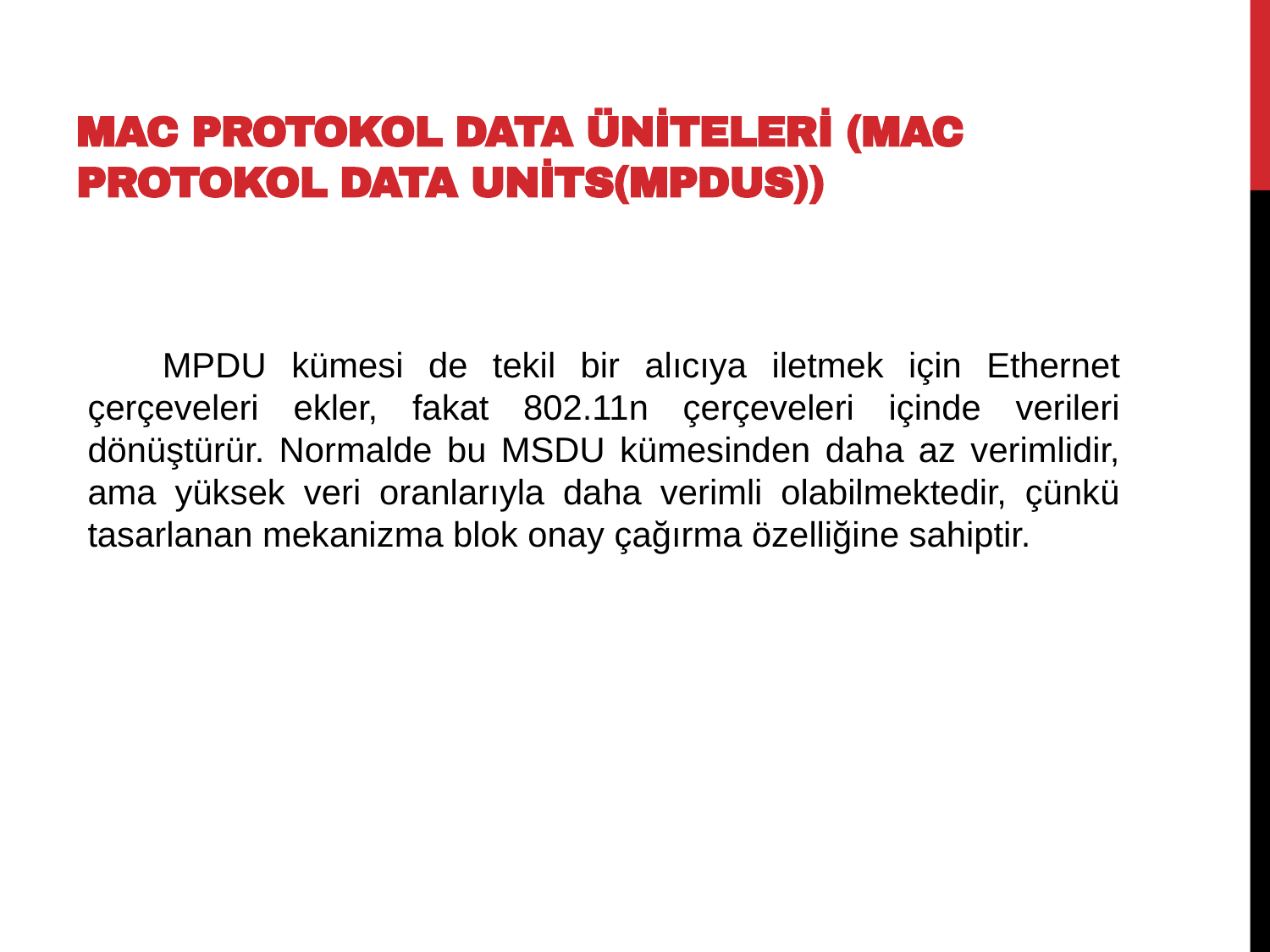

# MAC Protokol Data Ünİtelerİ (MAC Protokol Data Units(MPDUs))
   MPDU kümesi de tekil bir alıcıya iletmek için Ethernet çerçeveleri ekler, fakat 802.11n çerçeveleri içinde verileri dönüştürür. Normalde bu MSDU kümesinden daha az verimlidir, ama yüksek veri oranlarıyla daha verimli olabilmektedir, çünkü tasarlanan mekanizma blok onay çağırma özelliğine sahiptir.